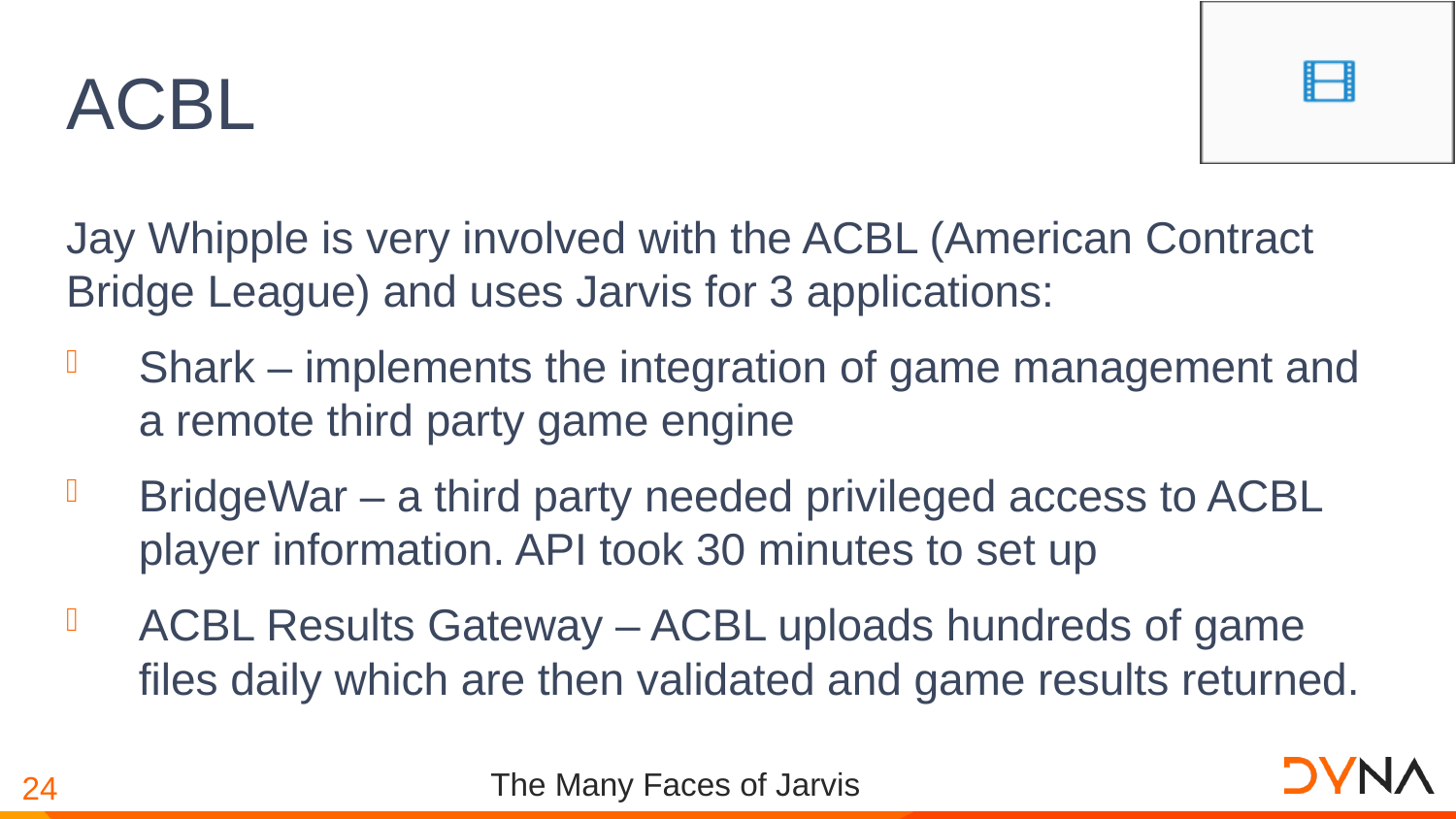

# ACBL
Jay Whipple is very involved with the ACBL (American Contract Bridge League) and uses Jarvis for 3 applications:
Shark – implements the integration of game management and a remote third party game engine
BridgeWar – a third party needed privileged access to ACBL player information. API took 30 minutes to set up
ACBL Results Gateway – ACBL uploads hundreds of game files daily which are then validated and game results returned.